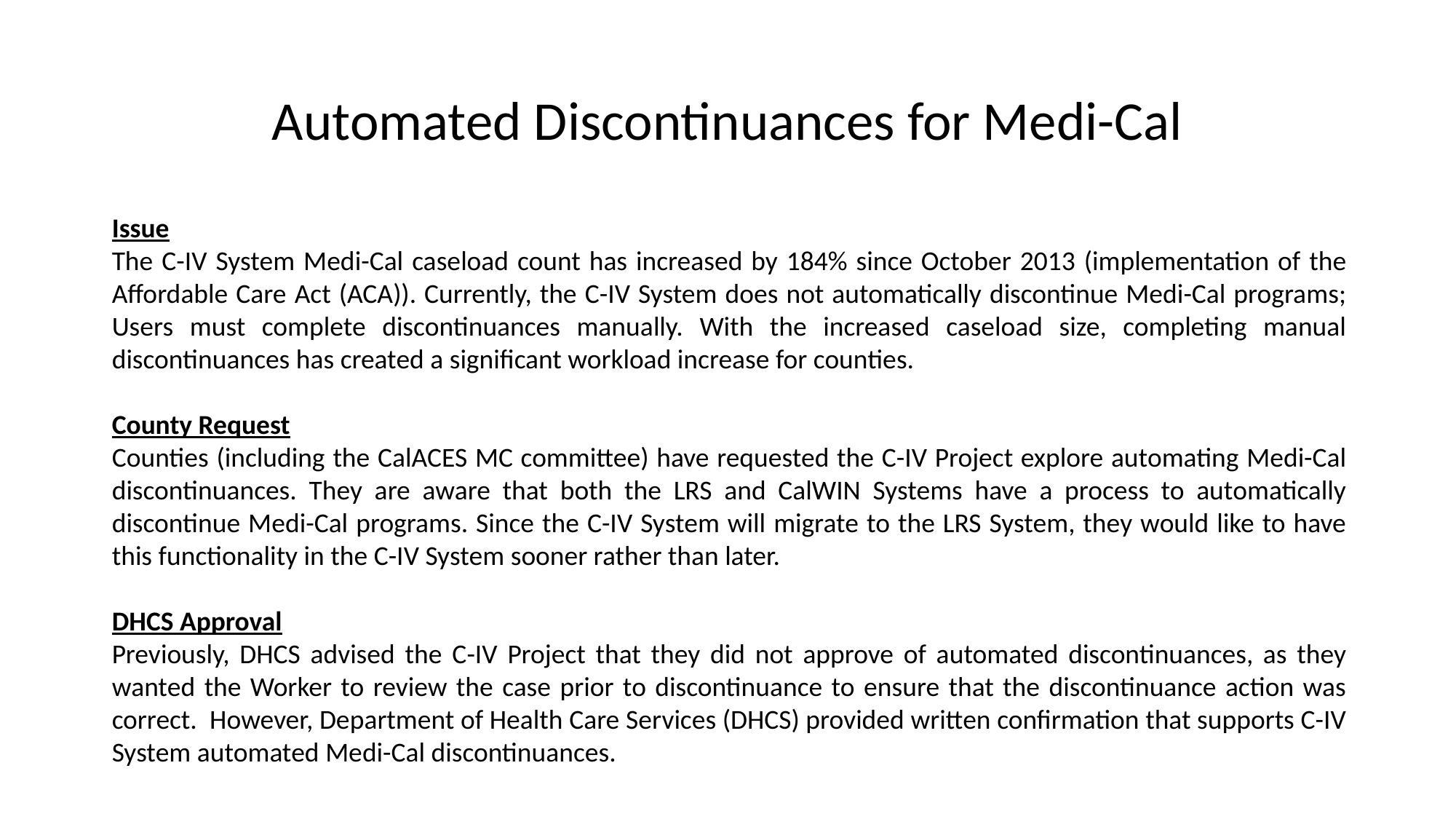

# Automated Discontinuances for Medi-Cal

Issue
The C-IV System Medi-Cal caseload count has increased by 184% since October 2013 (implementation of the Affordable Care Act (ACA)). Currently, the C-IV System does not automatically discontinue Medi-Cal programs; Users must complete discontinuances manually. With the increased caseload size, completing manual discontinuances has created a significant workload increase for counties.

County Request
Counties (including the CalACES MC committee) have requested the C-IV Project explore automating Medi-Cal discontinuances. They are aware that both the LRS and CalWIN Systems have a process to automatically discontinue Medi-Cal programs. Since the C-IV System will migrate to the LRS System, they would like to have this functionality in the C-IV System sooner rather than later.

DHCS Approval
Previously, DHCS advised the C-IV Project that they did not approve of automated discontinuances, as they wanted the Worker to review the case prior to discontinuance to ensure that the discontinuance action was correct.  However, Department of Health Care Services (DHCS) provided written confirmation that supports C-IV System automated Medi-Cal discontinuances.